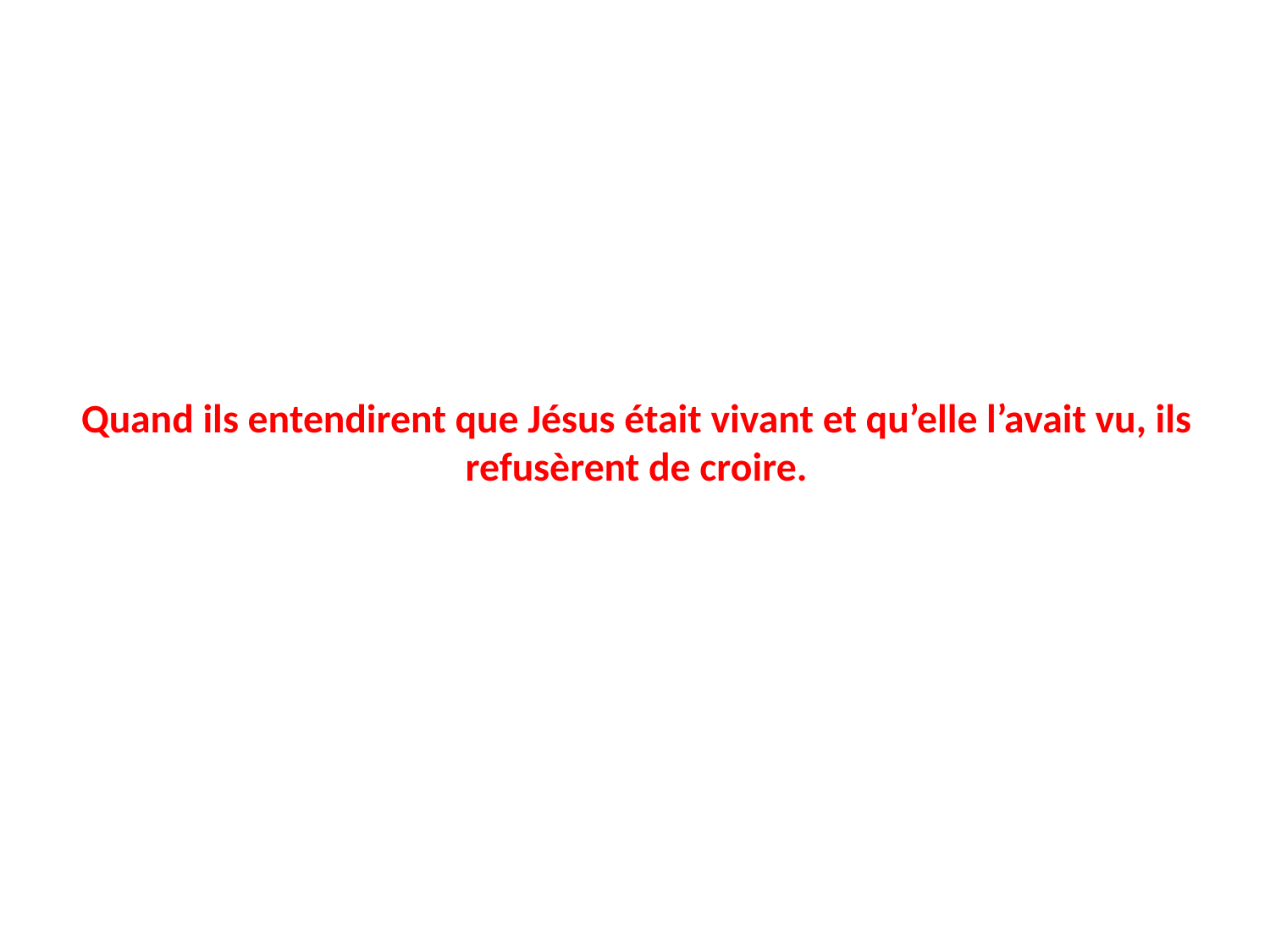

# Quand ils entendirent que Jésus était vivant et qu’elle l’avait vu, ils refusèrent de croire.